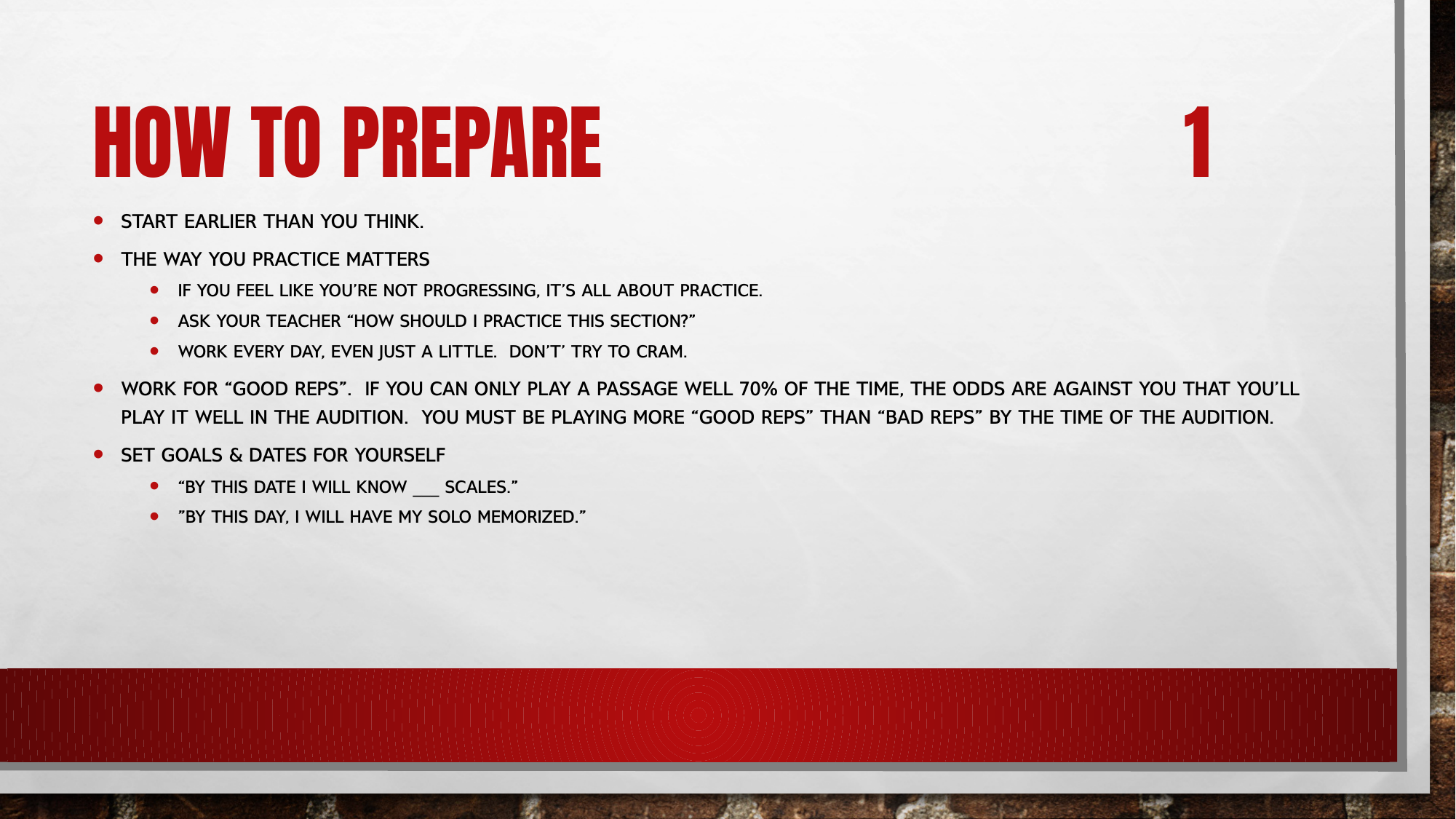

# HOW TO PREpare 						1

Start earlier than you think.
The way you practice matters
If you feel like you’re not progressing, it’s all about practice.
Ask your teacher “How should I practice this section?”
Work every day, even just a little.  Don’t’ try to cram.
Work for “good reps”.  If you can only play a passage well 70% of the time, the odds are against you that you’ll play it well in the audition.  You must be playing more “good reps” than “bad Reps” by the time of the audition.
Set goals & dates for yourself
“By this date I will know ___ scales.”
”By this day, I will have my solo memorized.”